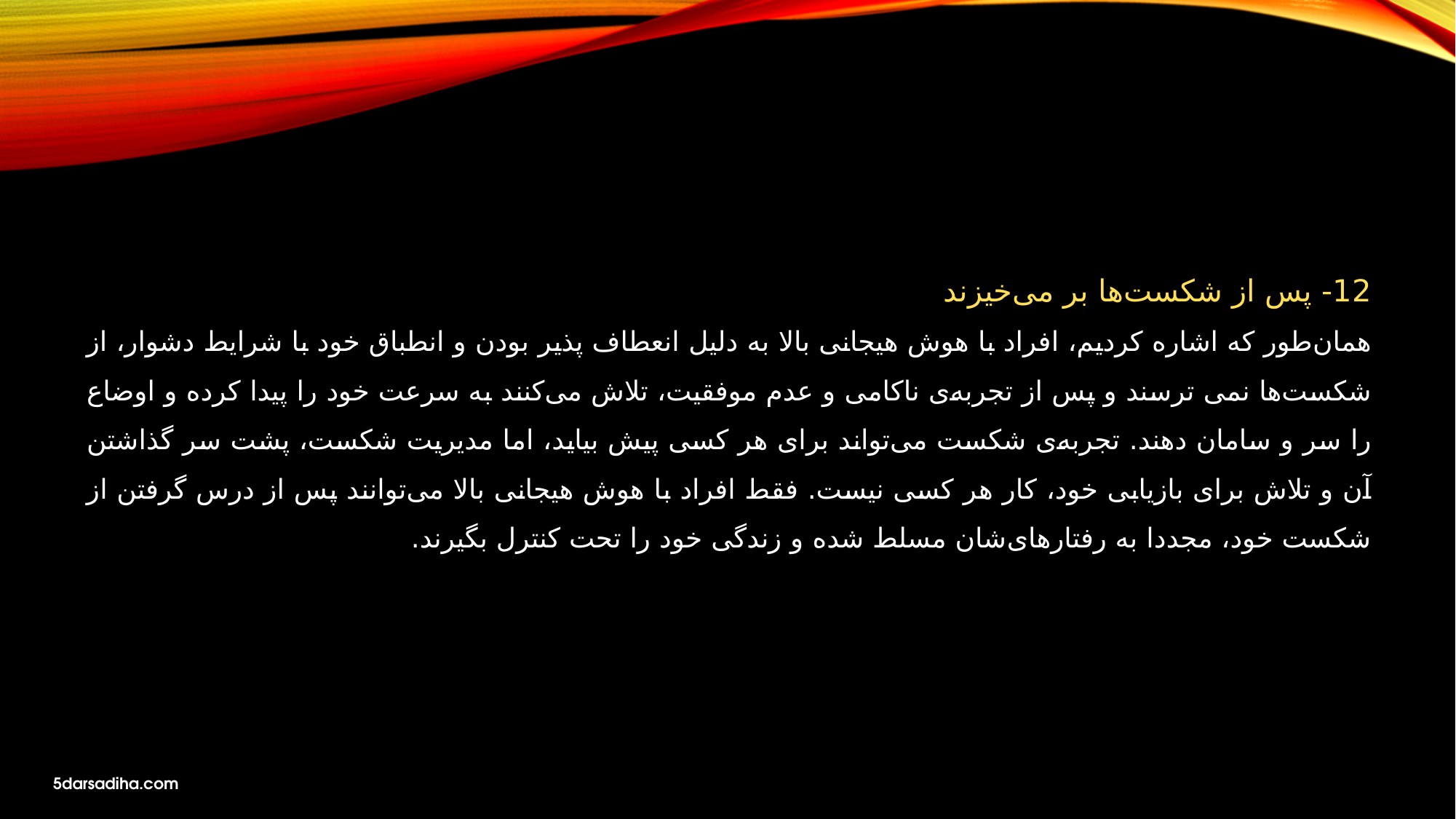

12- پس از شکست‌ها بر می‌خیزند
همان‌طور که اشاره کردیم، افراد با هوش هیجانی بالا به دلیل انعطاف پذیر بودن و انطباق خود با شرایط دشوار، از شکست‌ها نمی ترسند و پس از تجربه‌ی ناکامی و عدم موفقیت، تلاش می‌کنند به سرعت خود را پیدا کرده و اوضاع را سر و سامان دهند. تجربه‌ی شکست می‌تواند برای هر کسی پیش بیاید، اما مدیریت شکست، پشت سر گذاشتن آن و تلاش برای بازیابی خود، کار هر کسی نیست. فقط افراد با هوش هیجانی بالا می‌توانند پس از درس گرفتن از شکست خود، مجددا به رفتارهای‌شان مسلط شده و زندگی خود را تحت کنترل بگیرند.
5darsadiha.com